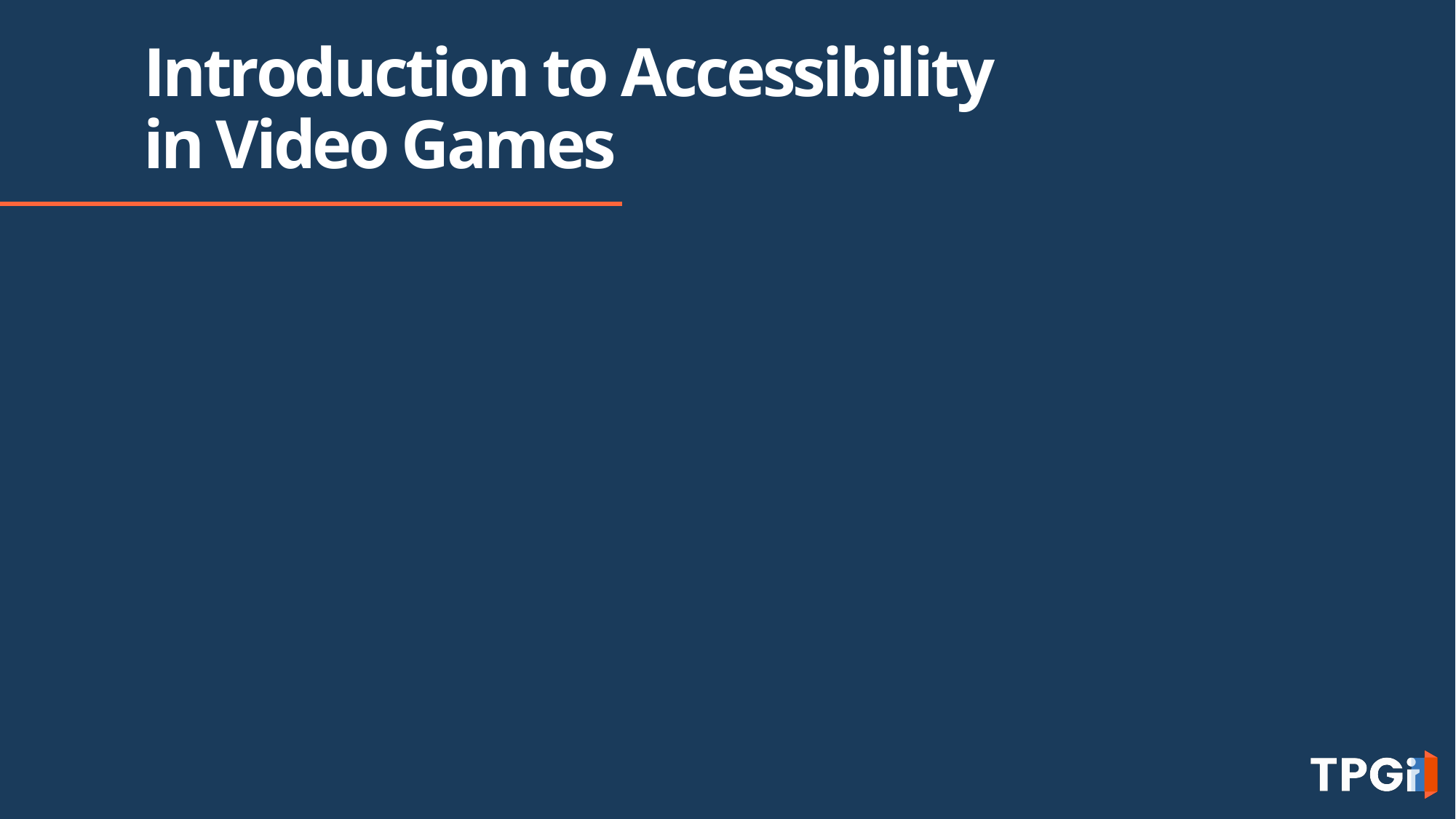

# Introduction to Accessibility in Video Games